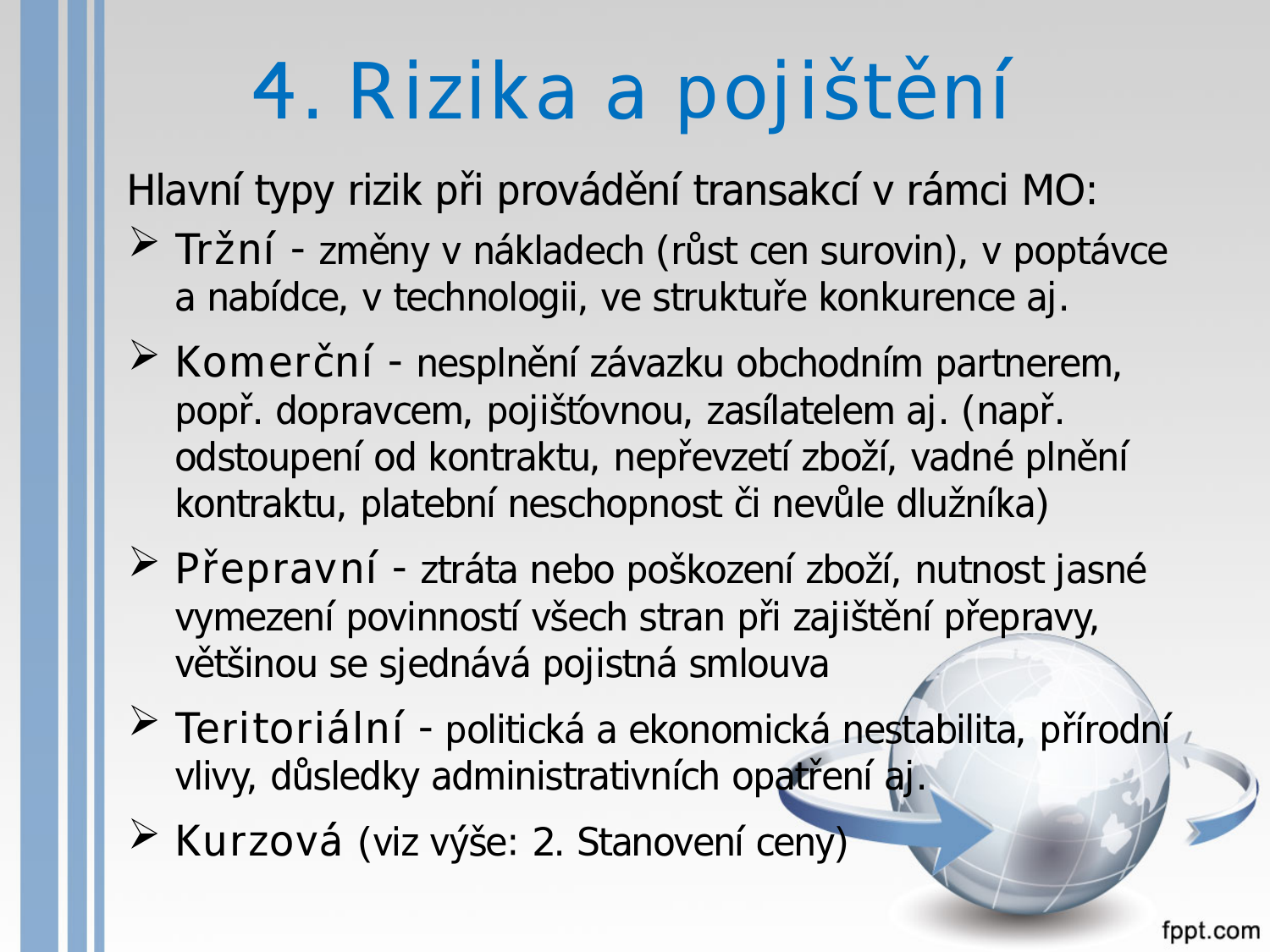

# 4. Rizika a pojištění
Hlavní typy rizik při provádění transakcí v rámci MO:
Tržní - změny v nákladech (růst cen surovin), v poptávce
a nabídce, v technologii, ve struktuře konkurence aj.

Komerční - nesplnění závazku obchodním partnerem, popř. dopravcem, pojišťovnou, zasílatelem aj. (např. odstoupení od kontraktu, nepřevzetí zboží, vadné plnění kontraktu, platební neschopnost či nevůle dlužníka)

Přepravní - ztráta nebo poškození zboží, nutnost jasné vymezení povinností všech stran při zajištění přepravy, většinou se sjednává pojistná smlouva

Teritoriální - politická a ekonomická nestabilita, přírodní vlivy, důsledky administrativních opatření aj.

Kurzová (viz výše: 2. Stanovení ceny)